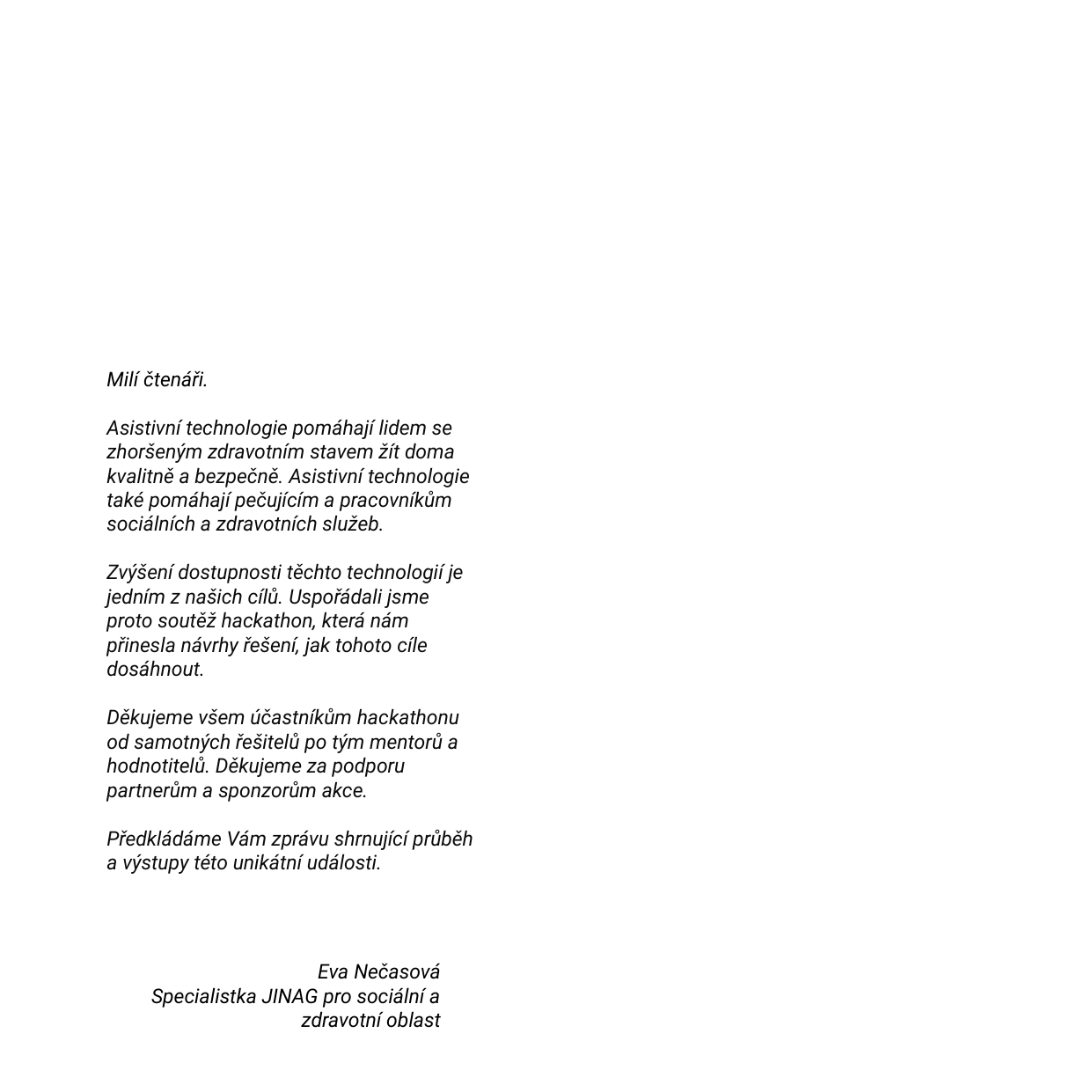

Milí čtenáři.

Asistivní technologie pomáhají lidem se zhoršeným zdravotním stavem žít doma kvalitně a bezpečně. Asistivní technologie také pomáhají pečujícím a pracovníkům sociálních a zdravotních služeb.

Zvýšení dostupnosti těchto technologií je jedním z našich cílů. Uspořádali jsme proto soutěž hackathon, která nám přinesla návrhy řešení, jak tohoto cíle dosáhnout.

Děkujeme všem účastníkům hackathonu od samotných řešitelů po tým mentorů a hodnotitelů. Děkujeme za podporu partnerům a sponzorům akce.

Předkládáme Vám zprávu shrnující průběh a výstupy této unikátní události.

Eva Nečasová
Specialistka JINAG pro sociální a zdravotní oblast